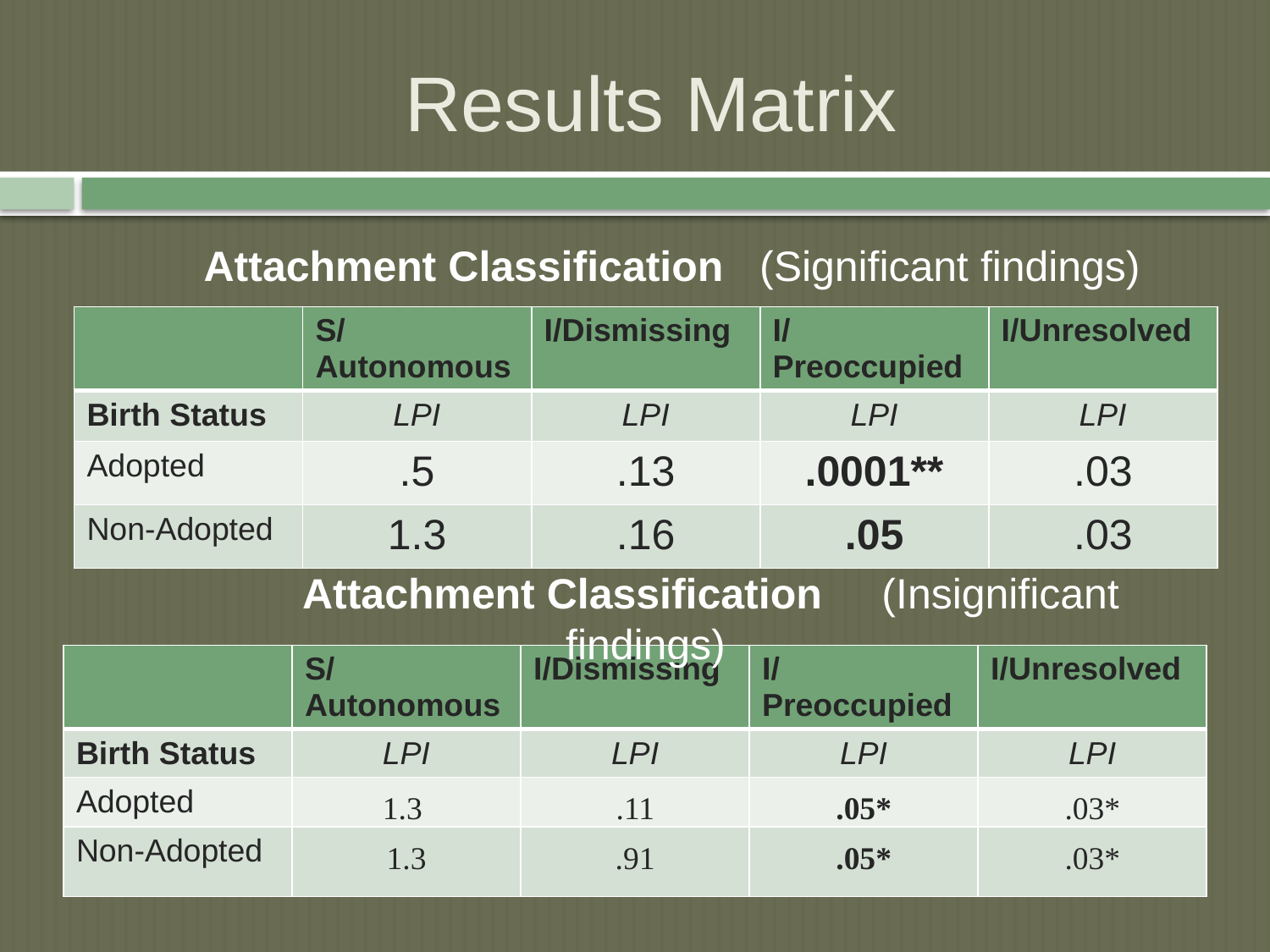

# Results Matrix
Attachment Classification   (Significant findings)
|  | S/Autonomous | I/Dismissing | I/Preoccupied | I/Unresolved |
| --- | --- | --- | --- | --- |
| Birth Status | LPI | LPI | LPI | LPI |
| Adopted | .5 | .13 | .0001\*\* | .03 |
| Non-Adopted | 1.3 | .16 | .05 | .03 |
           Attachment Classification     (Insignificant findings)
|  | S/Autonomous | I/Dismissing | I/Preoccupied | I/Unresolved |
| --- | --- | --- | --- | --- |
| Birth Status | LPI | LPI | LPI | LPI |
| Adopted | 1.3 | .11 | .05\* | .03\* |
| Non-Adopted | 1.3 | .91 | .05\* | .03\* |